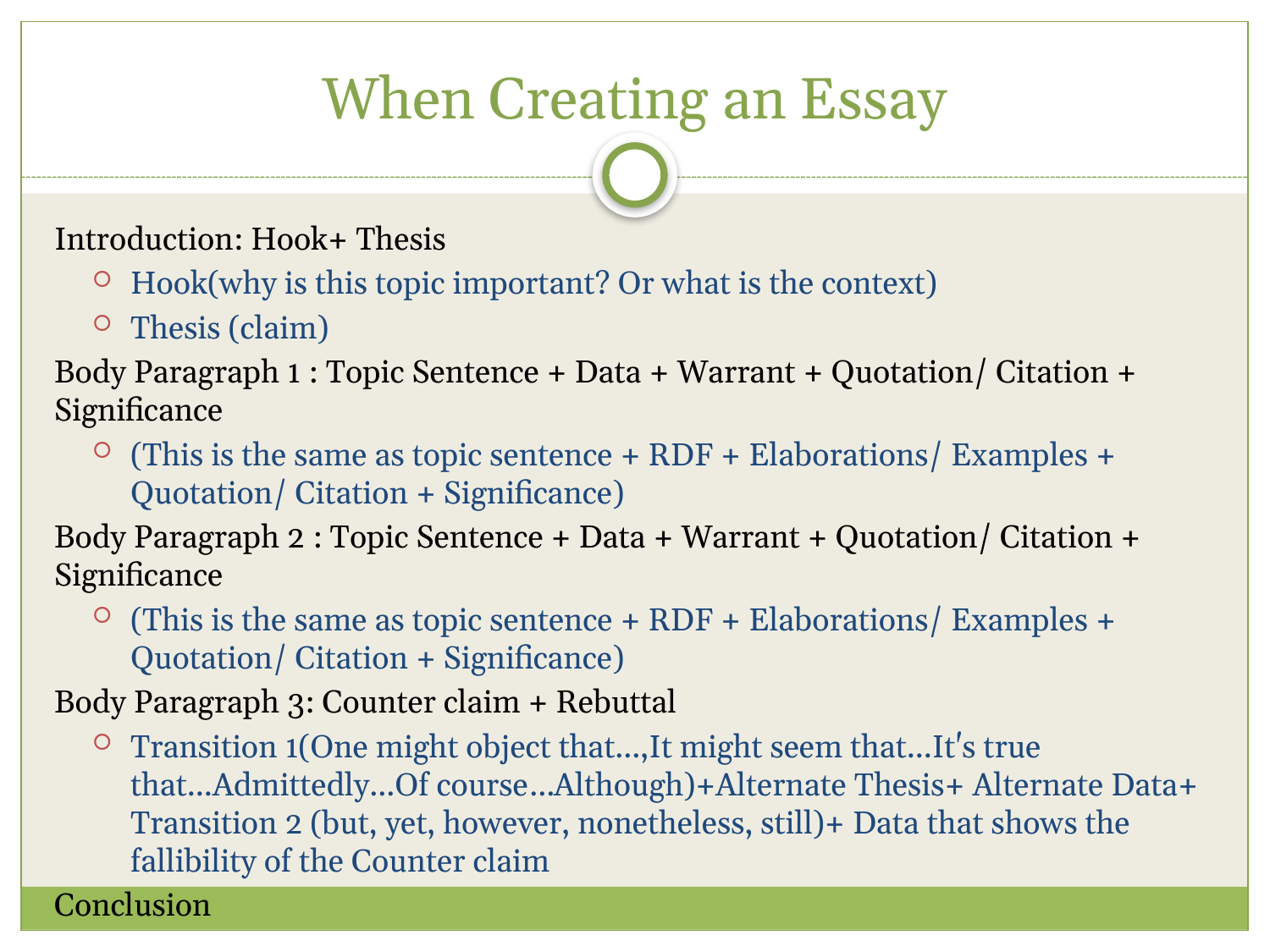

# When Creating an Essay
Introduction: Hook+ Thesis
Hook(why is this topic important? Or what is the context)
Thesis (claim)
Body Paragraph 1 : Topic Sentence + Data + Warrant + Quotation/ Citation + Significance
(This is the same as topic sentence + RDF + Elaborations/ Examples + Quotation/ Citation + Significance)
Body Paragraph 2 : Topic Sentence + Data + Warrant + Quotation/ Citation + Significance
(This is the same as topic sentence + RDF + Elaborations/ Examples + Quotation/ Citation + Significance)
Body Paragraph 3: Counter claim + Rebuttal
Transition 1(One might object that...,It might seem that...It's true that...Admittedly...Of course…Although)+Alternate Thesis+ Alternate Data+ Transition 2 (but, yet, however, nonetheless, still)+ Data that shows the fallibility of the Counter claim
Conclusion